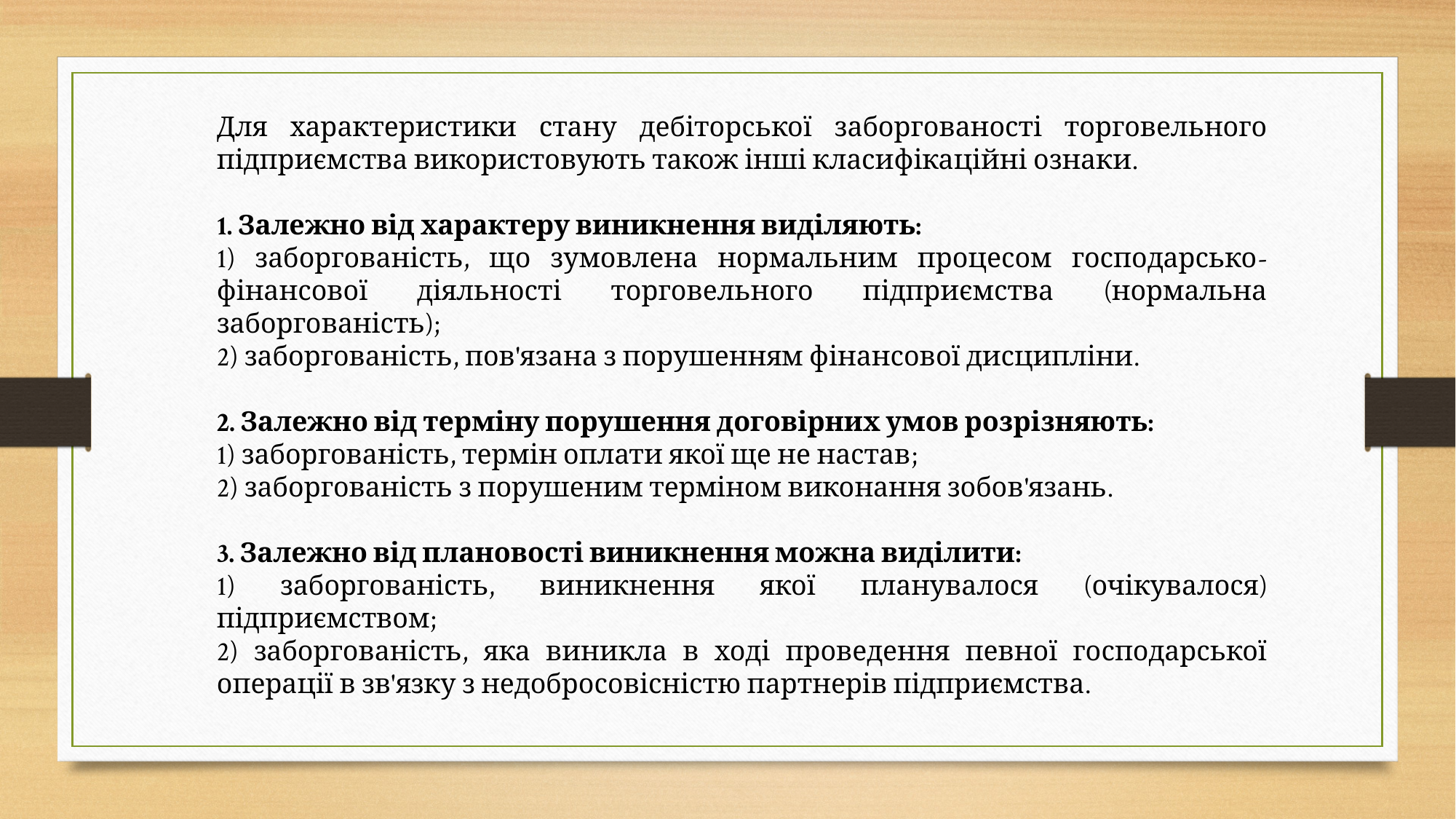

Для характеристики стану дебіторської заборгованості торговельного підприємства використовують також інші класифікаційні ознаки.

1. Залежно від характеру виникнення виділяють:
1) заборгованість, що зумовлена нормальним процесом господарсько-фінансової діяльності торговельного підприємства (нормальна заборгованість);
2) заборгованість, пов'язана з порушенням фінансової дисципліни.

2. Залежно від терміну порушення договірних умов розрізняють:
1) заборгованість, термін оплати якої ще не настав;
2) заборгованість з порушеним терміном виконання зобов'язань.

3. Залежно від плановості виникнення можна виділити:
1) заборгованість, виникнення якої планувалося (очікувалося) підприємством;
2) заборгованість, яка виникла в ході проведення певної господарської операції в зв'язку з недобросовісністю партнерів підприємства.